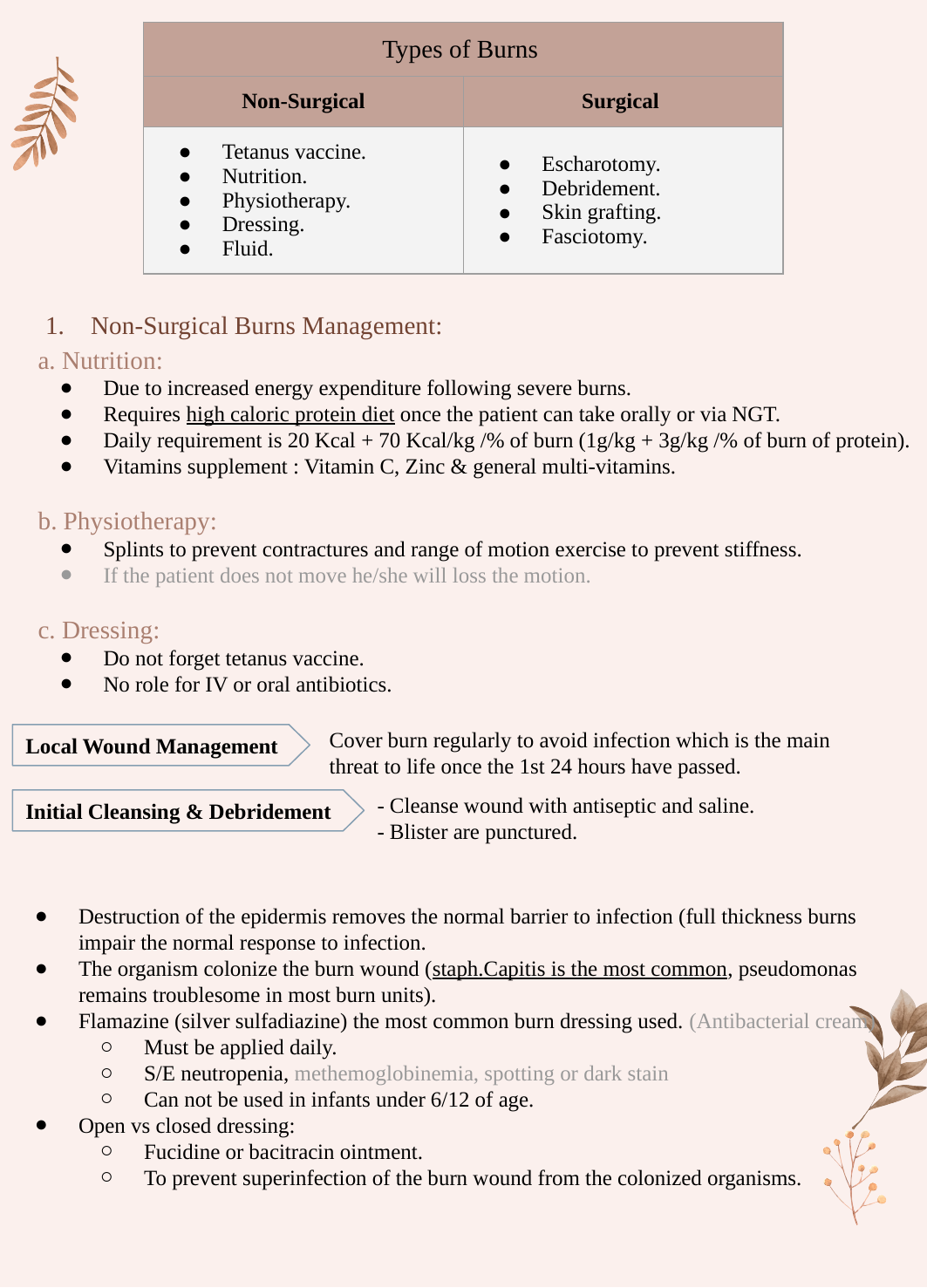

| Types of Burns |  |
| --- | --- |
| Non-Surgical | Surgical |
| Tetanus vaccine. Nutrition. Physiotherapy. Dressing. Fluid. | Escharotomy. Debridement. Skin grafting. Fasciotomy. |
Non-Surgical Burns Management:
a. Nutrition:
Due to increased energy expenditure following severe burns.
Requires high caloric protein diet once the patient can take orally or via NGT.
Daily requirement is 20 Kcal + 70 Kcal/kg /% of burn (1g/kg + 3g/kg /% of burn of protein).
Vitamins supplement : Vitamin C, Zinc & general multi-vitamins.

b. Physiotherapy:
Splints to prevent contractures and range of motion exercise to prevent stiffness.
If the patient does not move he/she will loss the motion.

c. Dressing:
Do not forget tetanus vaccine.
No role for IV or oral antibiotics.

Cover burn regularly to avoid infection which is the main threat to life once the 1st 24 hours have passed.
Local Wound Management
- Cleanse wound with antiseptic and saline.
- Blister are punctured.
Initial Cleansing & Debridement
Destruction of the epidermis removes the normal barrier to infection (full thickness burns impair the normal response to infection.
The organism colonize the burn wound (staph.Capitis is the most common, pseudomonas remains troublesome in most burn units).
Flamazine (silver sulfadiazine) the most common burn dressing used. (Antibacterial cream)
Must be applied daily.
S/E neutropenia, methemoglobinemia, spotting or dark stain
Can not be used in infants under 6/12 of age.
Open vs closed dressing:
Fucidine or bacitracin ointment.
To prevent superinfection of the burn wound from the colonized organisms.